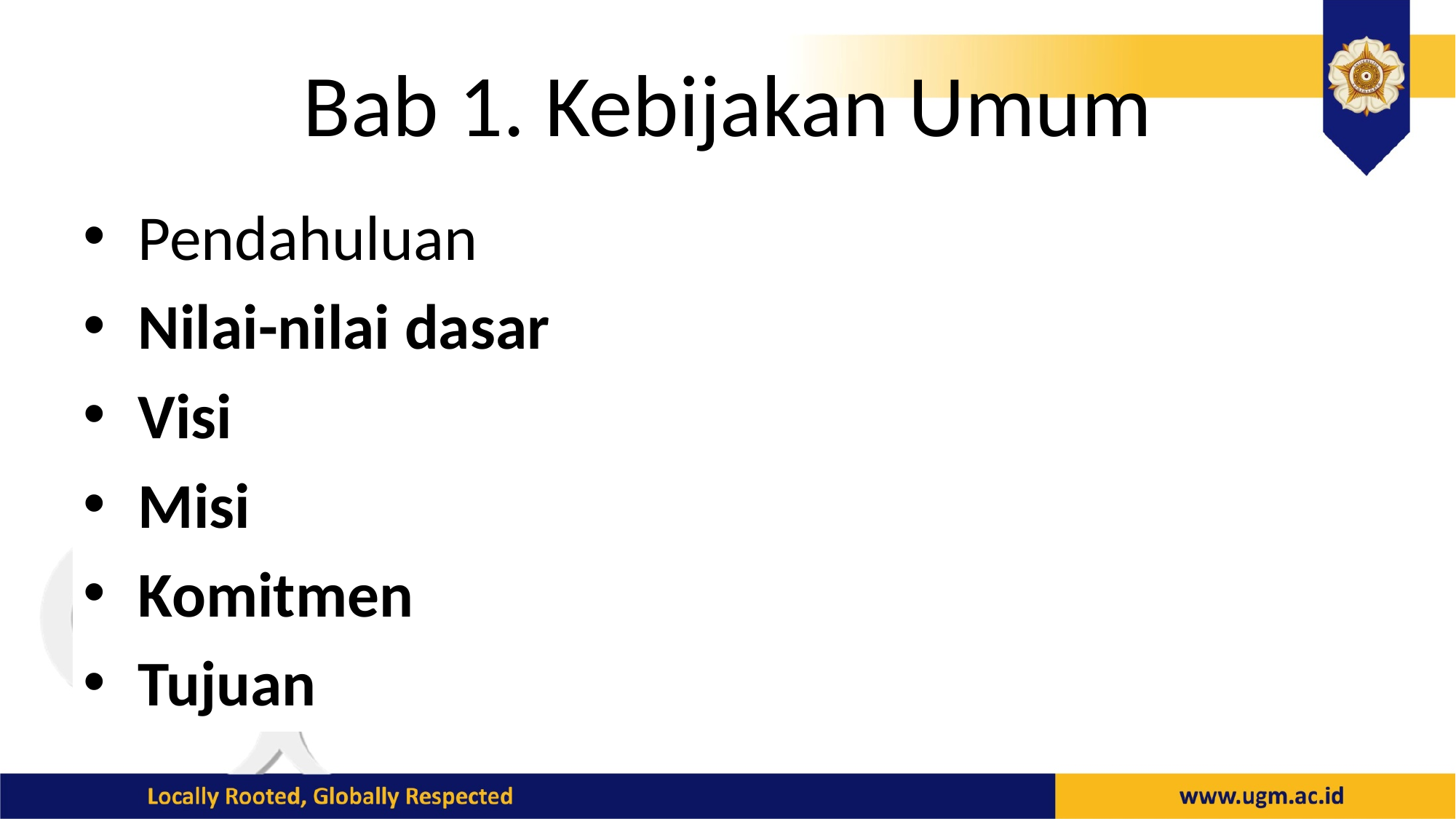

# Bab 1. Kebijakan Umum
Pendahuluan
Nilai-nilai dasar
Visi
Misi
Komitmen
Tujuan